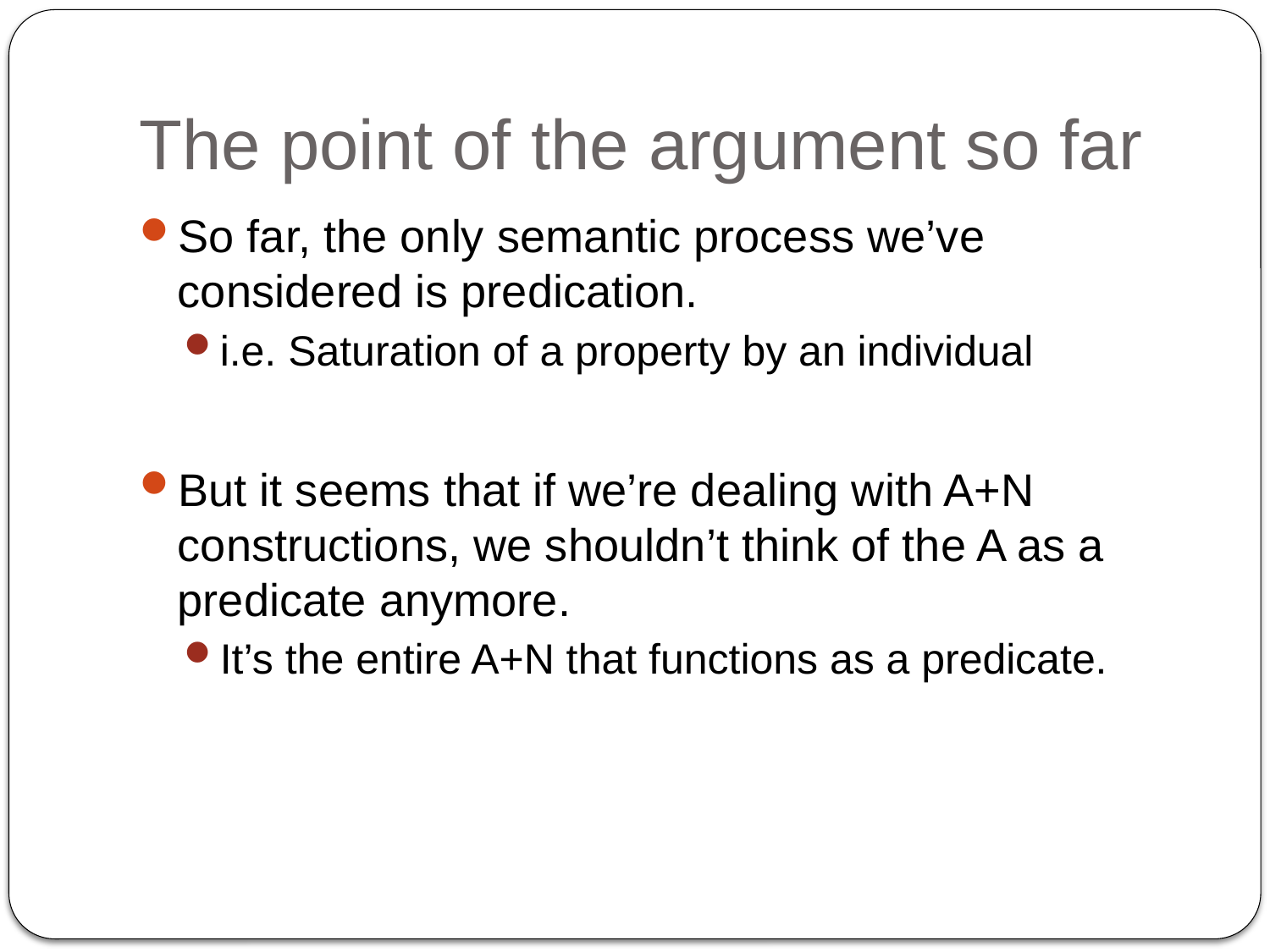

# The point of the argument so far
So far, the only semantic process we’ve considered is predication.
i.e. Saturation of a property by an individual

But it seems that if we’re dealing with A+N constructions, we shouldn’t think of the A as a predicate anymore.
It’s the entire A+N that functions as a predicate.